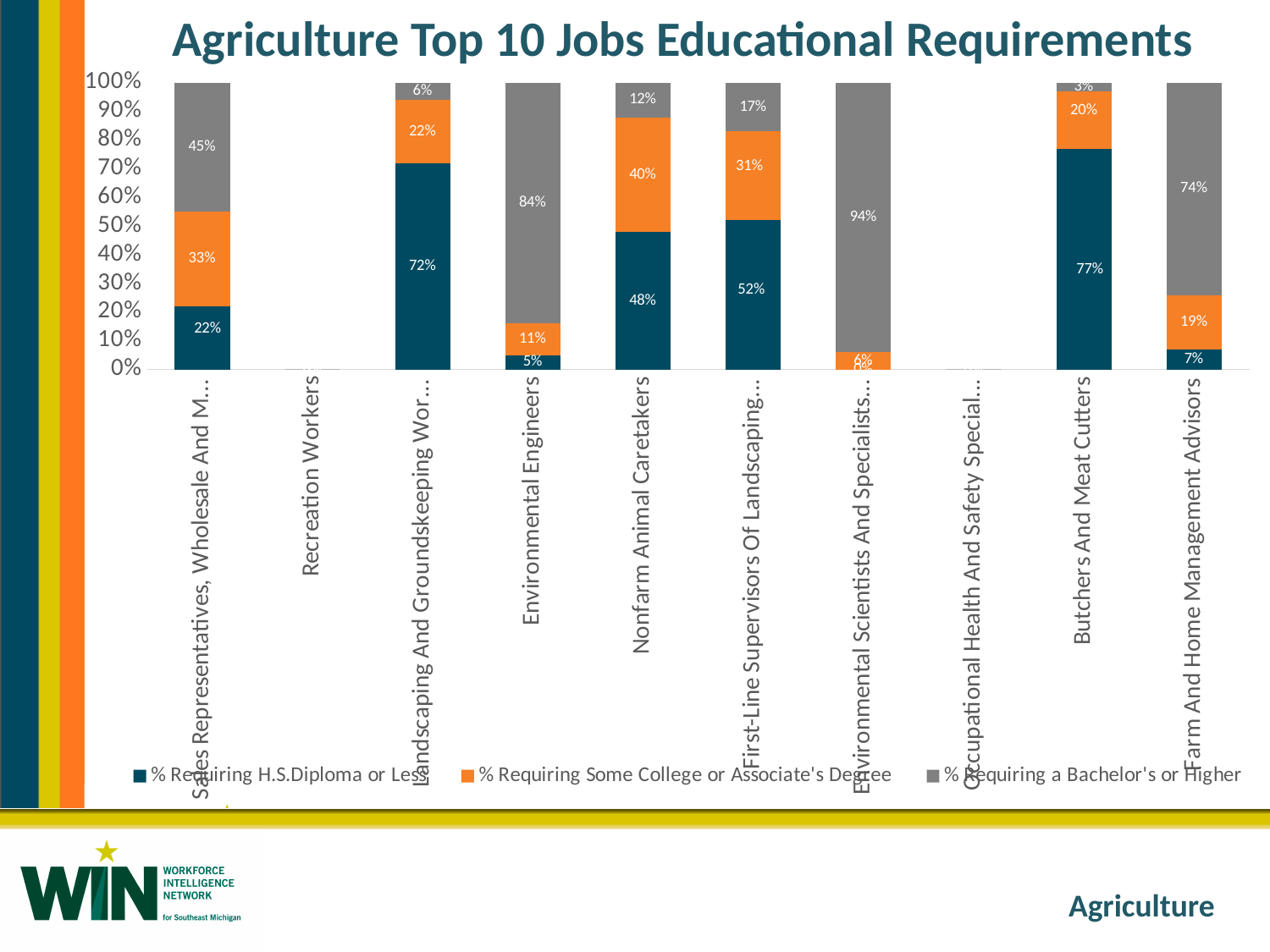

Agriculture Top 10 Jobs Educational Requirements

### Chart

| Category | % Requiring H.S.Diploma or Less | % Requiring Some College or Associate's Degree | % Requiring a Bachelor's or Higher |
|---|---|---|---|
| Sales Representatives, Wholesale And Manufacturing, Technical And Scientific Products | 0.22 | 0.33 | 0.45 |
| Recreation Workers | 0.0 | 0.0 | 0.0 |
| Landscaping And Groundskeeping Workers | 0.72 | 0.22 | 0.06 |
| Environmental Engineers | 0.05 | 0.11 | 0.84 |
| Nonfarm Animal Caretakers | 0.48 | 0.4 | 0.12 |
| First-Line Supervisors Of Landscaping, Lawn Service, And Groundskeeping Workers | 0.52 | 0.31 | 0.17 |
| Environmental Scientists And Specialists, Including Health | 0.0 | 0.06 | 0.94 |
| Occupational Health And Safety Specialists | 0.0 | 0.0 | 0.0 |
| Butchers And Meat Cutters | 0.77 | 0.2 | 0.03 |
| Farm And Home Management Advisors | 0.07 | 0.19 | 0.74 |
Agriculture